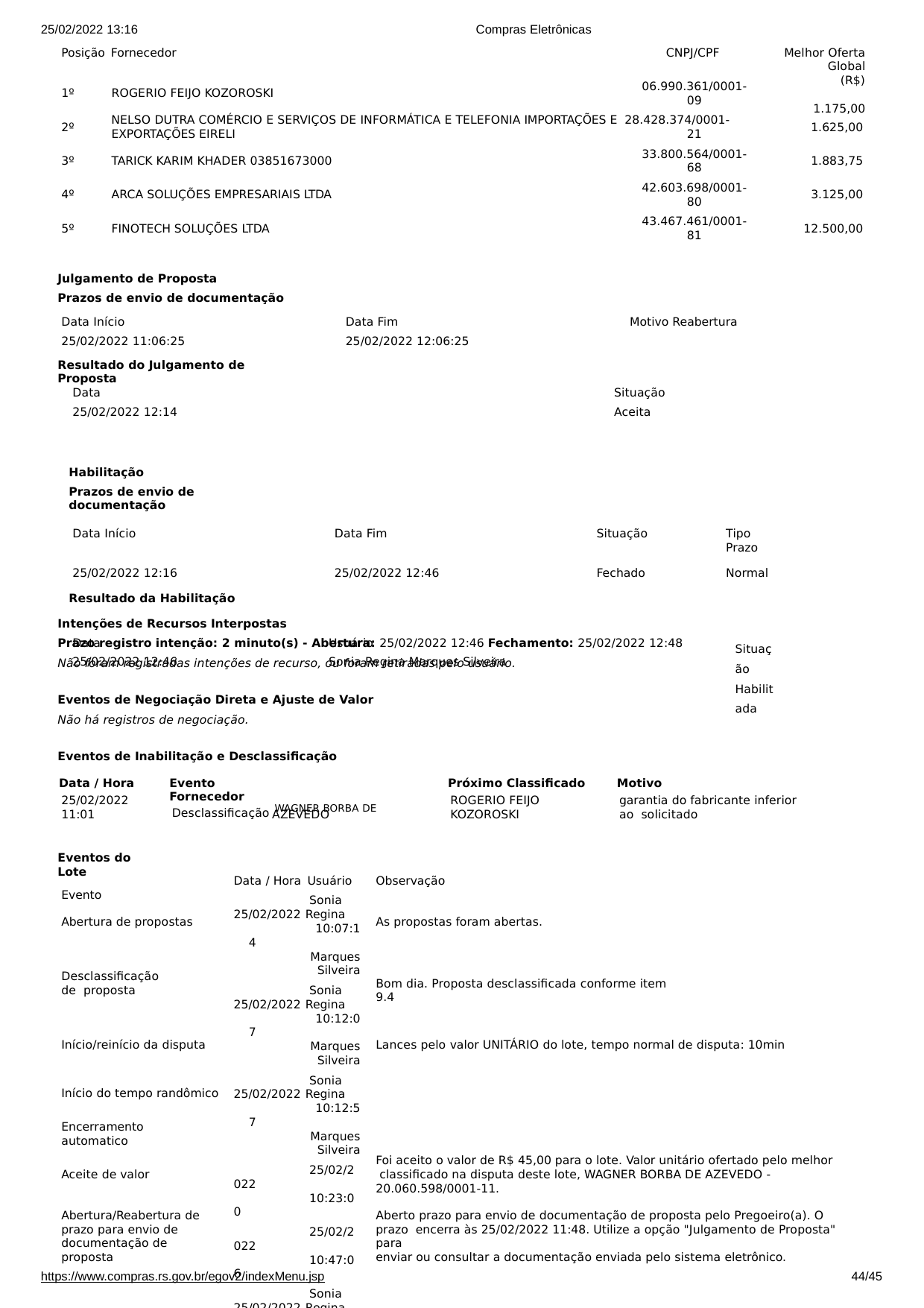

25/02/2022 13:16
Posição Fornecedor
Compras Eletrônicas
CNPJ/CPF
Melhor Oferta  Global (R$)

1.175,00
06.990.361/0001-
09
1º
ROGERIO FEIJO KOZOROSKI
NELSO DUTRA COMÉRCIO E SERVIÇOS DE INFORMÁTICA E TELEFONIA IMPORTAÇÕES E 28.428.374/0001-
2º
1.625,00
21
33.800.564/0001-
68
42.603.698/0001-
80
43.467.461/0001-
81
EXPORTAÇÕES EIRELI
3º
TARICK KARIM KHADER 03851673000
1.883,75
4º
ARCA SOLUÇÕES EMPRESARIAIS LTDA
3.125,00
5º
FINOTECH SOLUÇÕES LTDA
12.500,00
Julgamento de Proposta
Prazos de envio de documentação
Data Início
25/02/2022 11:06:25
Resultado do Julgamento de Proposta
Data Fim
25/02/2022 12:06:25
Motivo Reabertura
| Data 25/02/2022 12:14 |  | Situação Aceita |  |
| --- | --- | --- | --- |
| Habilitação Prazos de envio de documentação |  |  |  |
| Data Início | Data Fim | Situação | Tipo Prazo |
| 25/02/2022 12:16 | 25/02/2022 12:46 | Fechado | Normal |
| Resultado da Habilitação |  |  |  |
| Data 25/02/2022 12:46 | Usuário Sonia Regina Marques Silveira |  | Situação Habilitada |
Intenções de Recursos Interpostas
Prazo registro intenção: 2 minuto(s) - Abertura: 25/02/2022 12:46 Fechamento: 25/02/2022 12:48
Não foram registradas intenções de recurso, ou foram retiradas pelo usuário.

Eventos de Negociação Direta e Ajuste de Valor
Não há registros de negociação.

Eventos de Inabilitação e Desclassificação
Data / Hora
25/02/2022
11:01
Próximo Classificado
ROGERIO FEIJO  KOZOROSKI
Motivo
garantia do fabricante inferior ao  solicitado
Evento	Fornecedor
Desclassificação WAGNER BORBA DE
AZEVEDO
Eventos do Lote
Evento
Data / Hora Usuário
Sonia  25/02/2022 Regina
10:07:14	Marques
Silveira
Sonia  25/02/2022 Regina
10:12:07	Marques
Silveira
Sonia  25/02/2022 Regina
10:12:57	Marques
Silveira
25/02/2022
10:23:00
25/02/2022
10:47:06
Sonia  25/02/2022 Regina
10:48:05	Marques
Silveira
25/02/2022 Sonia  10:48:17	Regina
Marques  Silveira
Observação
Abertura de propostas
As propostas foram abertas.
Desclassificação de  proposta
Bom dia. Proposta desclassificada conforme item 9.4
Início/reinício da disputa
Lances pelo valor UNITÁRIO do lote, tempo normal de disputa: 10min
Início do tempo randômico
Encerramento automatico
Foi aceito o valor de R$ 45,00 para o lote. Valor unitário ofertado pelo melhor  classificado na disputa deste lote, WAGNER BORBA DE AZEVEDO -
20.060.598/0001-11.
Aceite de valor
Abertura/Reabertura de  prazo para envio de
documentação de proposta
Aberto prazo para envio de documentação de proposta pelo Pregoeiro(a). O prazo  encerra às 25/02/2022 11:48. Utilize a opção "Julgamento de Proposta" para
enviar ou consultar a documentação enviada pelo sistema eletrônico.
https://www.compras.rs.gov.br/egov2/indexMenu.jsp
# 44/45